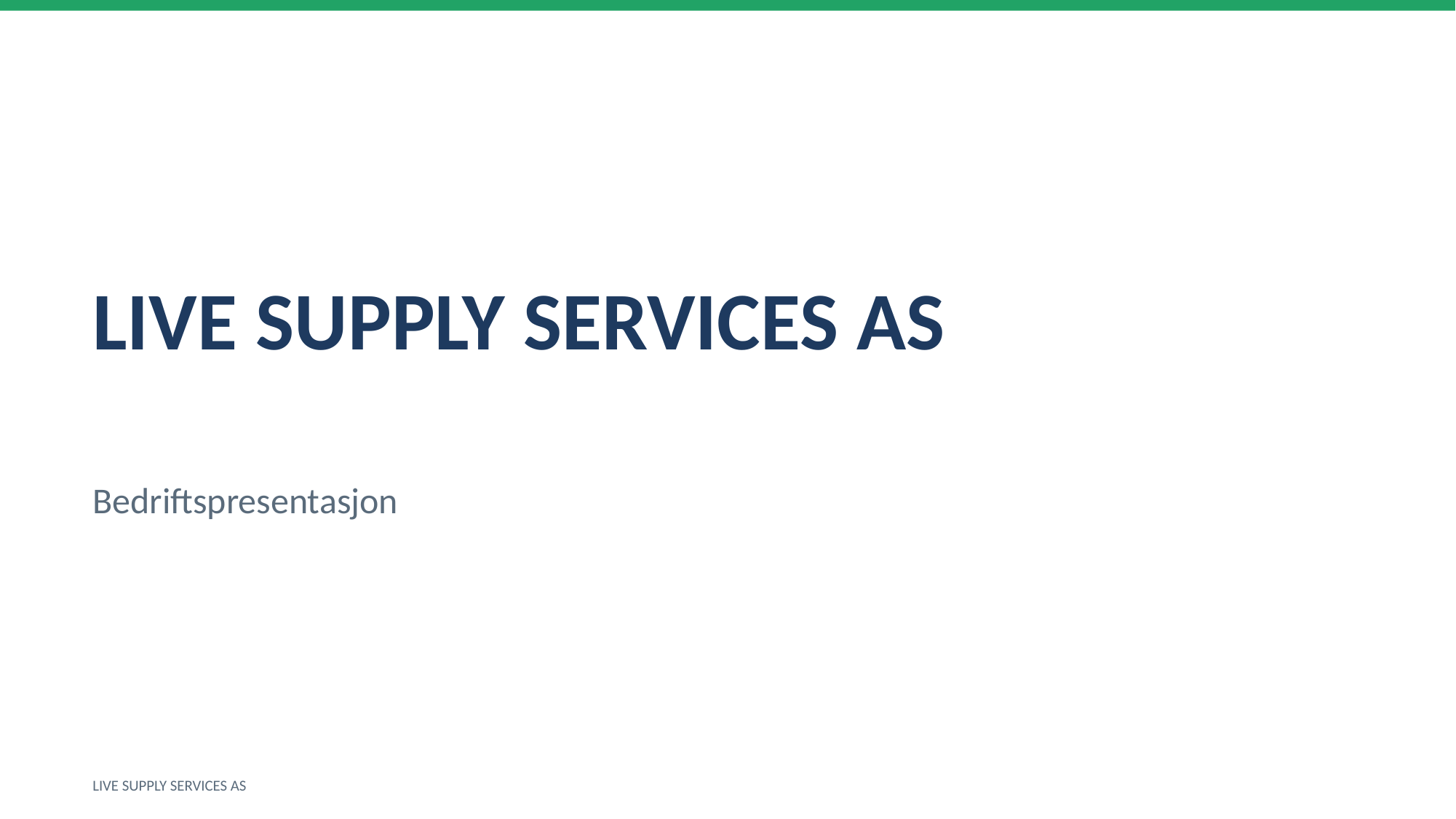

LIVE SUPPLY SERVICES AS
Bedriftspresentasjon
LIVE SUPPLY SERVICES AS